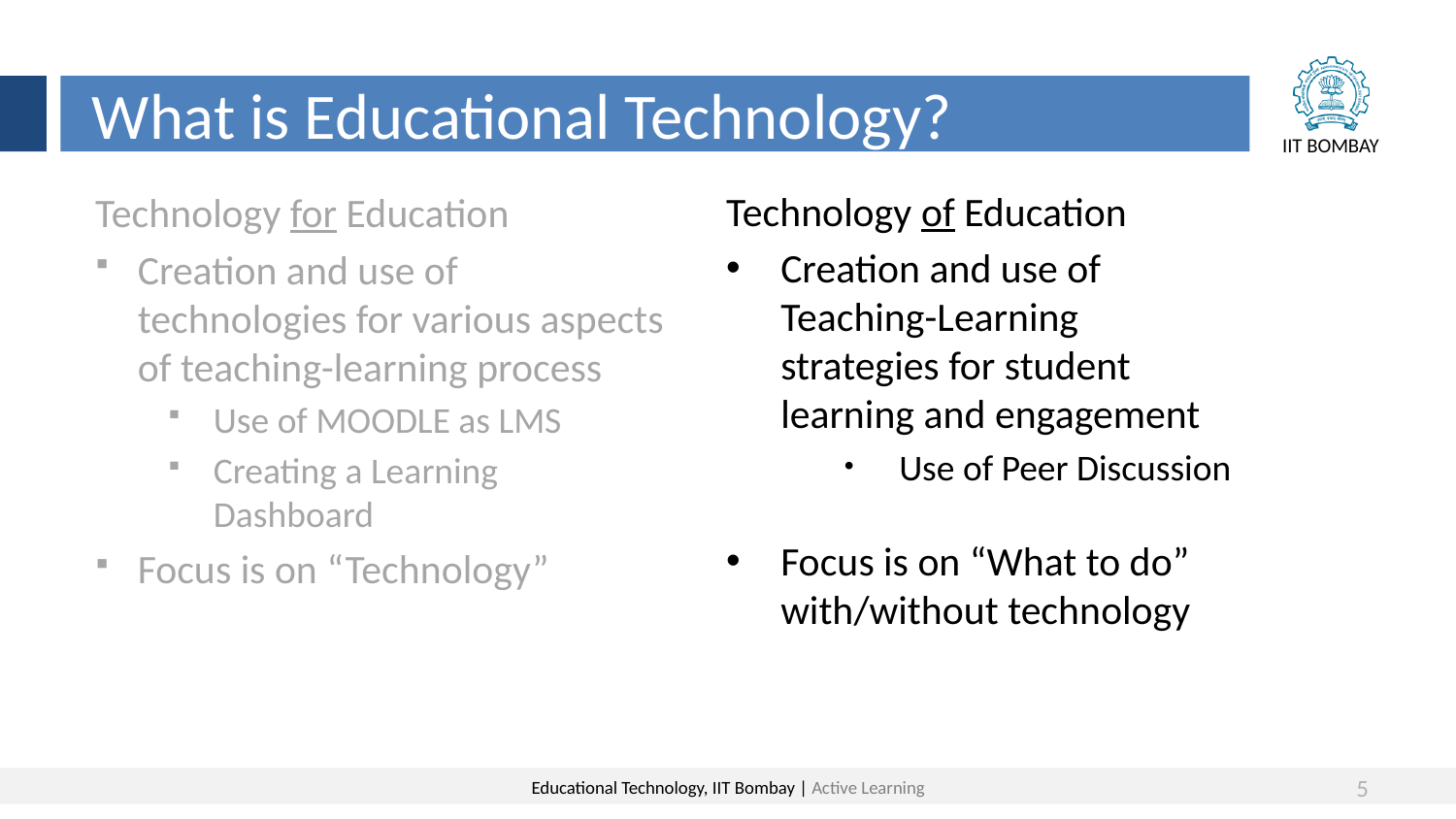

What is Educational Technology?
Technology of Education
Creation and use of Teaching-Learning strategies for student learning and engagement
Use of Peer Discussion

Focus is on “What to do” with/without technology
Technology for Education
Creation and use of technologies for various aspects of teaching-learning process
Use of MOODLE as LMS
Creating a Learning Dashboard
Focus is on “Technology”
5